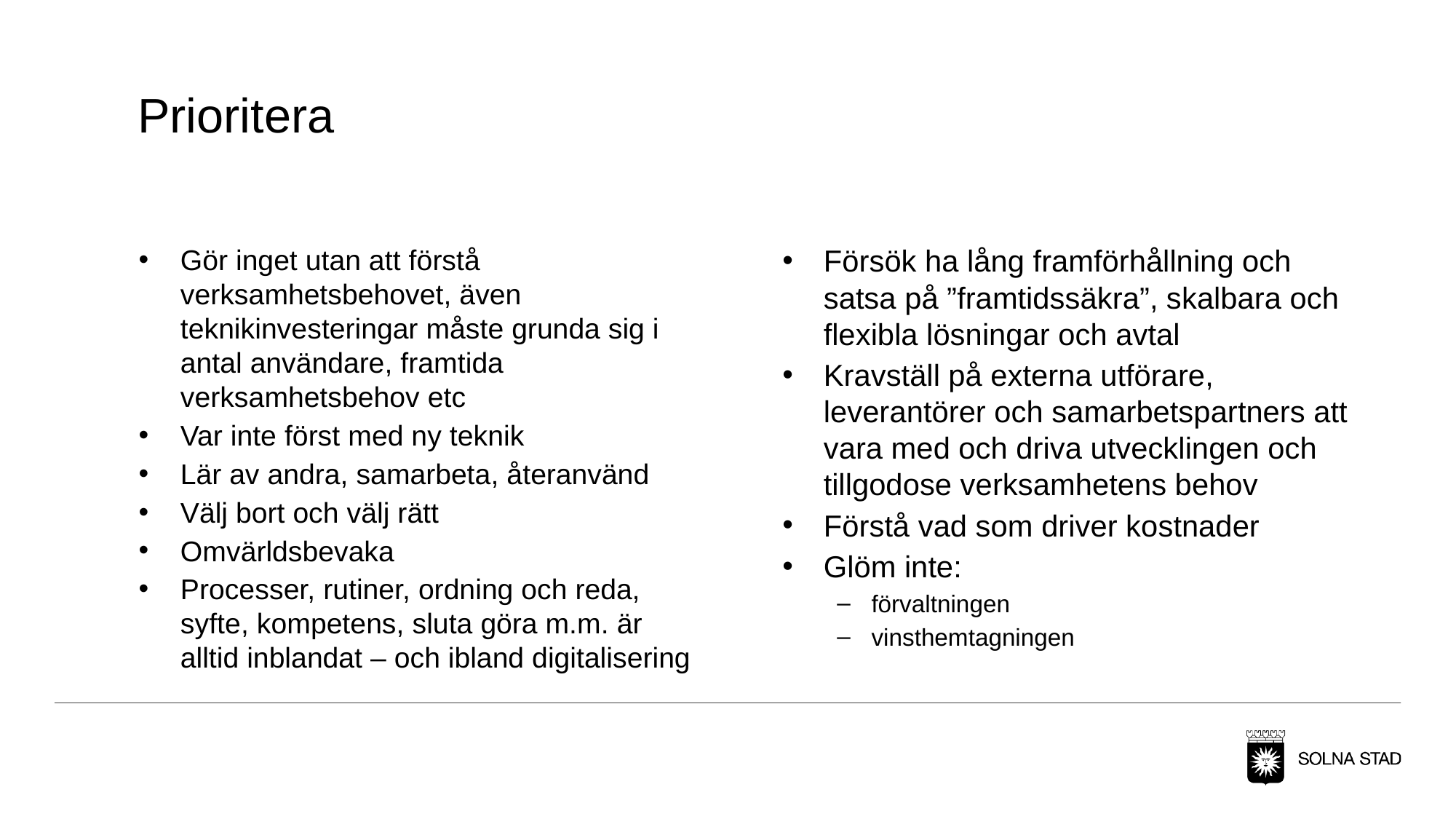

# Prioritera
Gör inget utan att förstå verksamhetsbehovet, även teknikinvesteringar måste grunda sig i antal användare, framtida verksamhetsbehov etc
Var inte först med ny teknik
Lär av andra, samarbeta, återanvänd
Välj bort och välj rätt
Omvärldsbevaka
Processer, rutiner, ordning och reda, syfte, kompetens, sluta göra m.m. är alltid inblandat – och ibland digitalisering
Försök ha lång framförhållning och satsa på ”framtidssäkra”, skalbara och flexibla lösningar och avtal
Kravställ på externa utförare, leverantörer och samarbetspartners att vara med och driva utvecklingen och tillgodose verksamhetens behov
Förstå vad som driver kostnader
Glöm inte:
förvaltningen
vinsthemtagningen